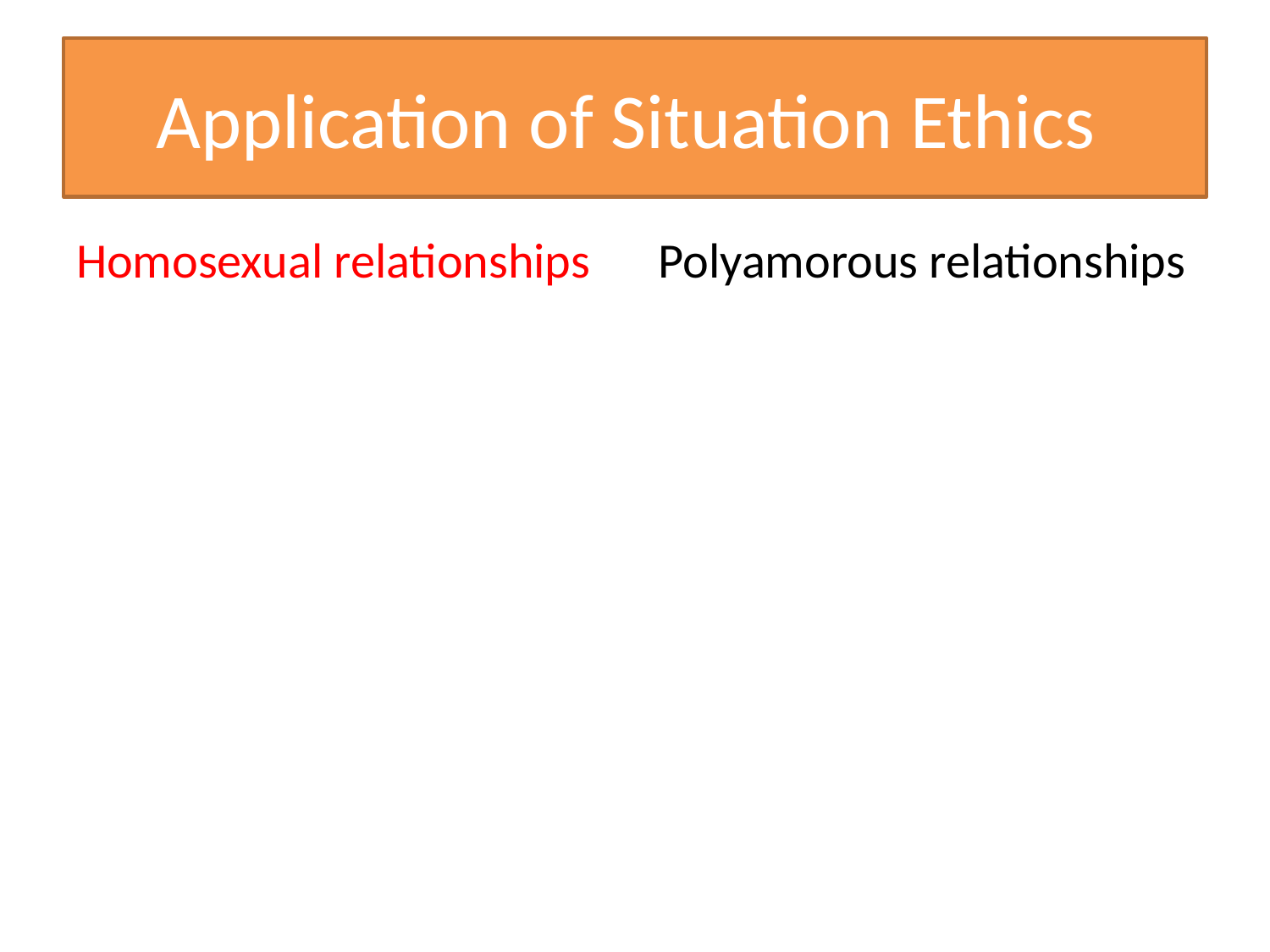

# Application of Situation Ethics
Homosexual relationships
Polyamorous relationships